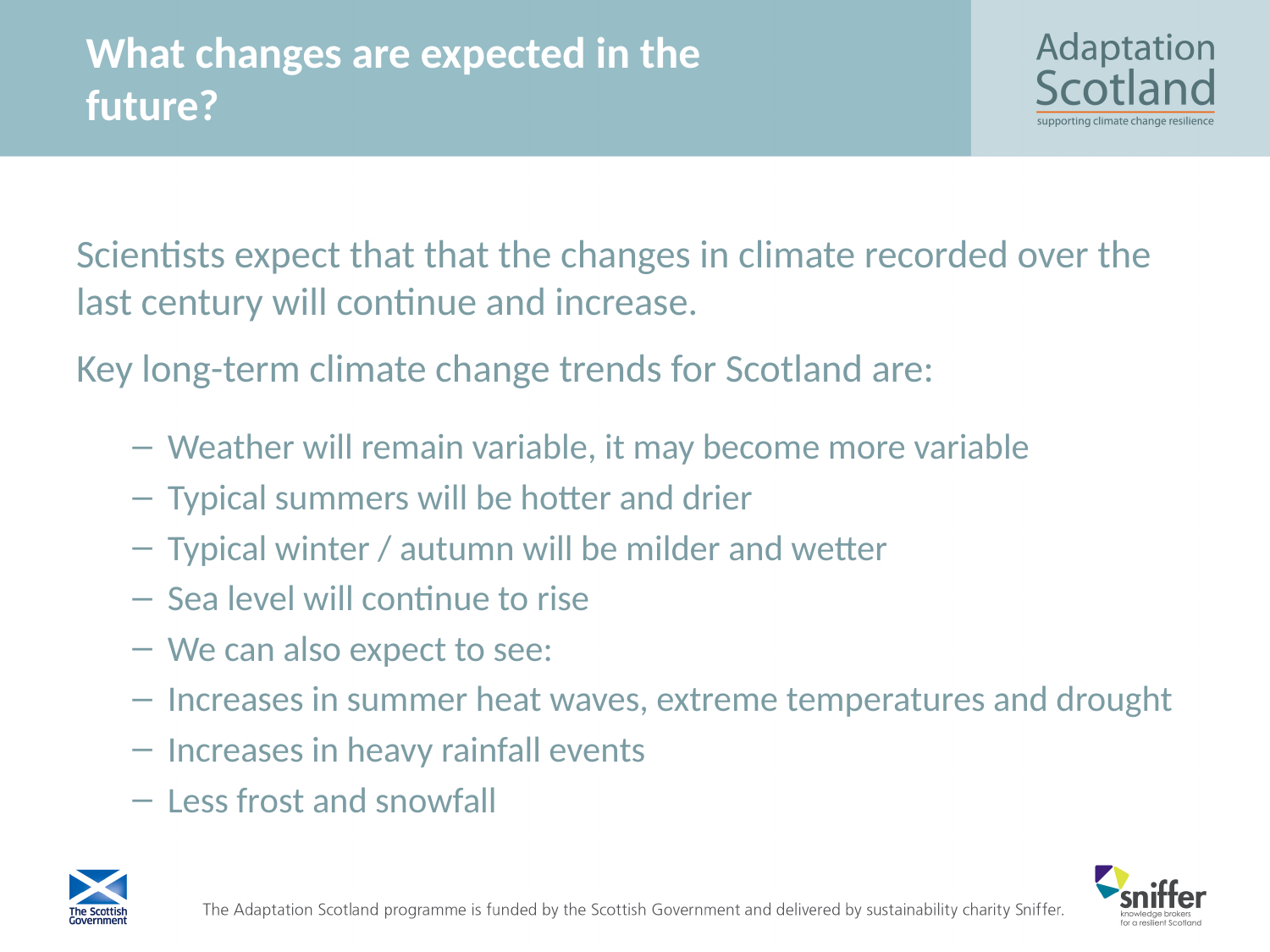

# What changes are expected in the future?
Scientists expect that that the changes in climate recorded over the last century will continue and increase.

Key long-term climate change trends for Scotland are:

Weather will remain variable, it may become more variable
Typical summers will be hotter and drier
Typical winter / autumn will be milder and wetter
Sea level will continue to rise
We can also expect to see:
Increases in summer heat waves, extreme temperatures and drought
Increases in heavy rainfall events
Less frost and snowfall